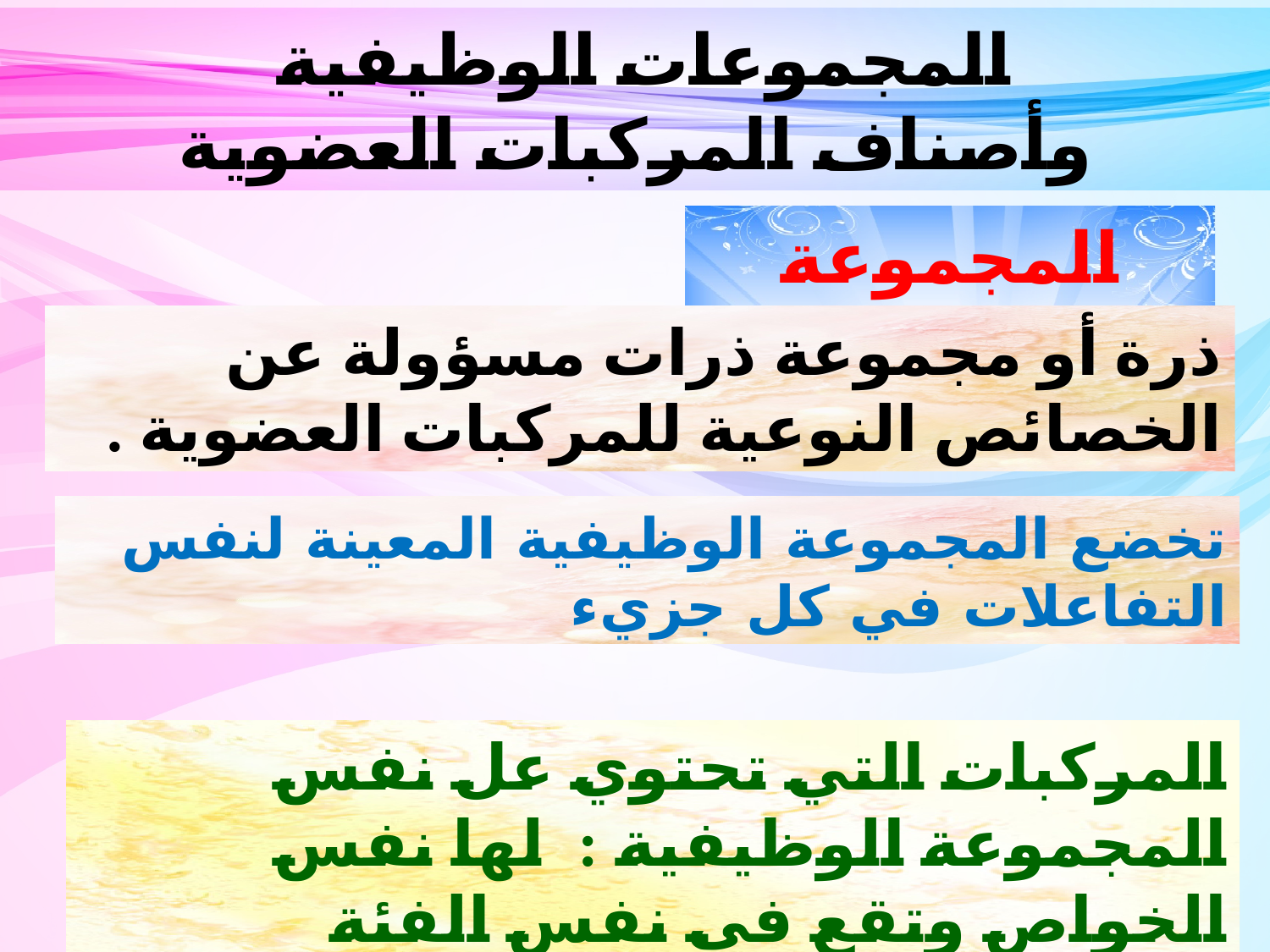

# المجموعات الوظيفية وأصناف المركبات العضوية
المجموعة الوظيفية
ذرة أو مجموعة ذرات مسؤولة عن الخصائص النوعية للمركبات العضوية .
تخضع المجموعة الوظيفية المعينة لنفس التفاعلات في كل جزيء
المركبات التي تحتوي عل نفس المجموعة الوظيفية :  لها نفس الخواص وتقع في نفس الفئة ( العائلة )
3